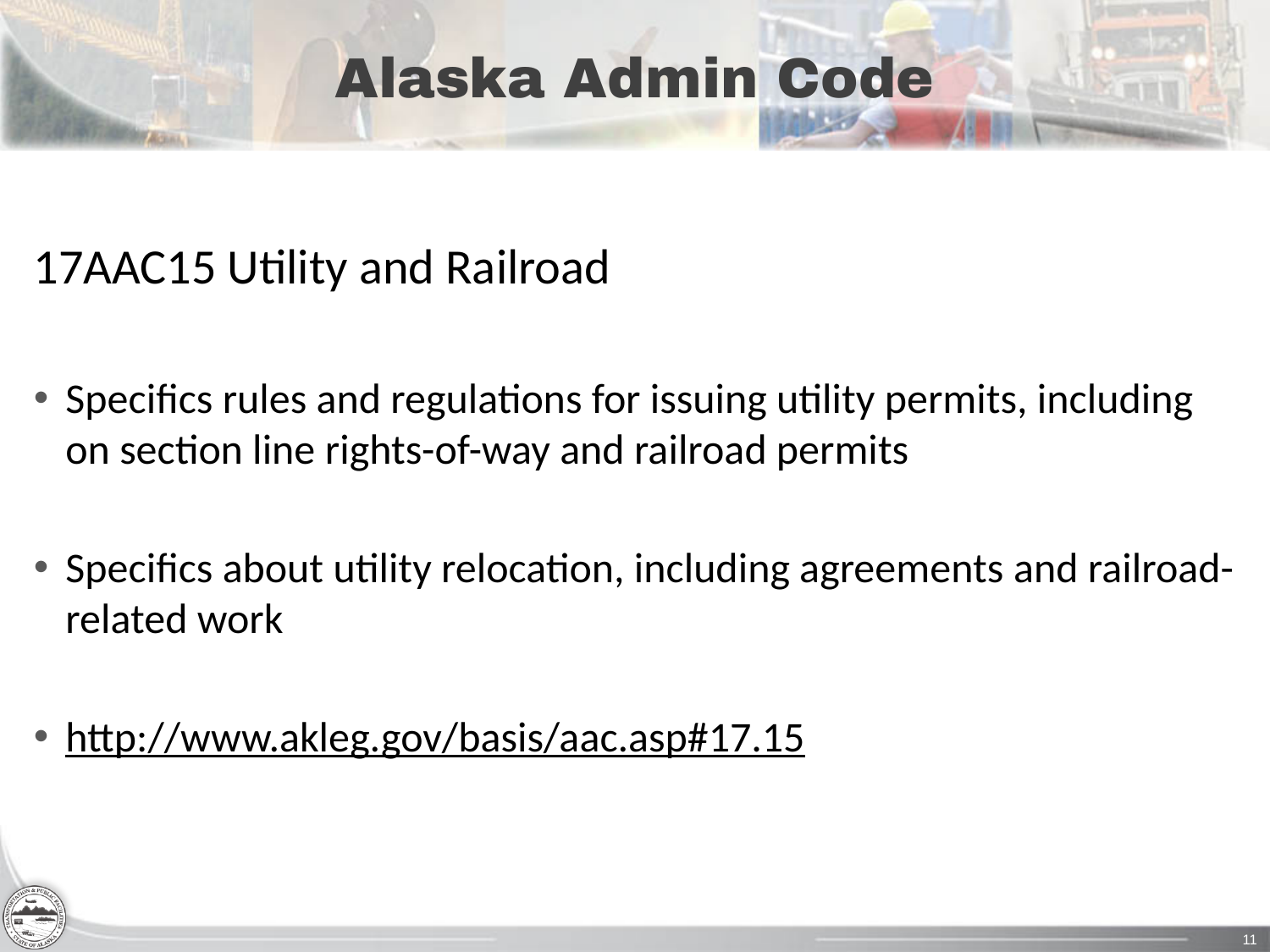

# Alaska Admin Code

17AAC15 Utility and Railroad

Specifics rules and regulations for issuing utility permits, including on section line rights-of-way and railroad permits

Specifics about utility relocation, including agreements and railroad-related work

http://www.akleg.gov/basis/aac.asp#17.15